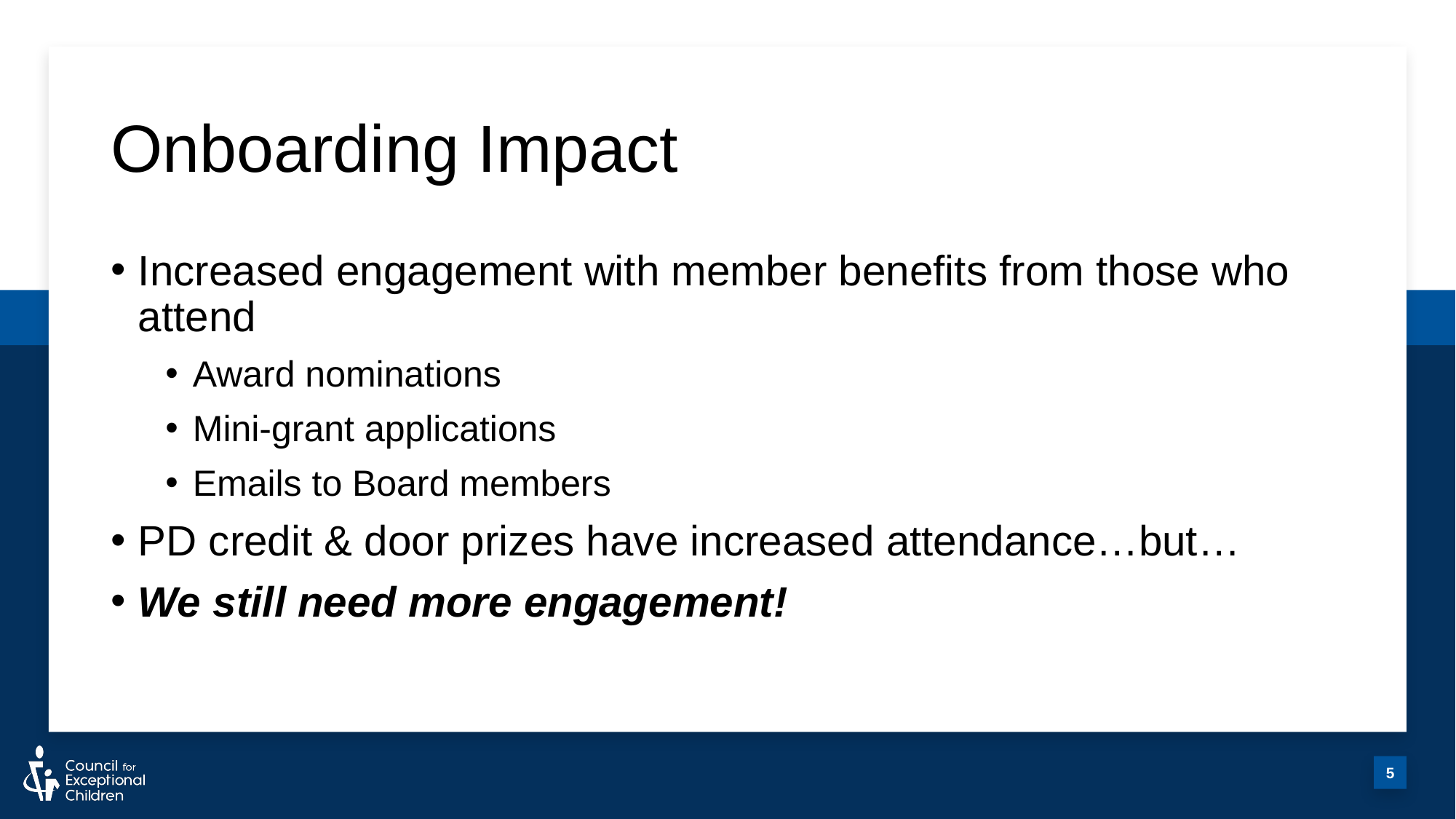

# Onboarding Impact
Increased engagement with member benefits from those who attend
Award nominations
Mini-grant applications
Emails to Board members
PD credit & door prizes have increased attendance…but…
We still need more engagement!